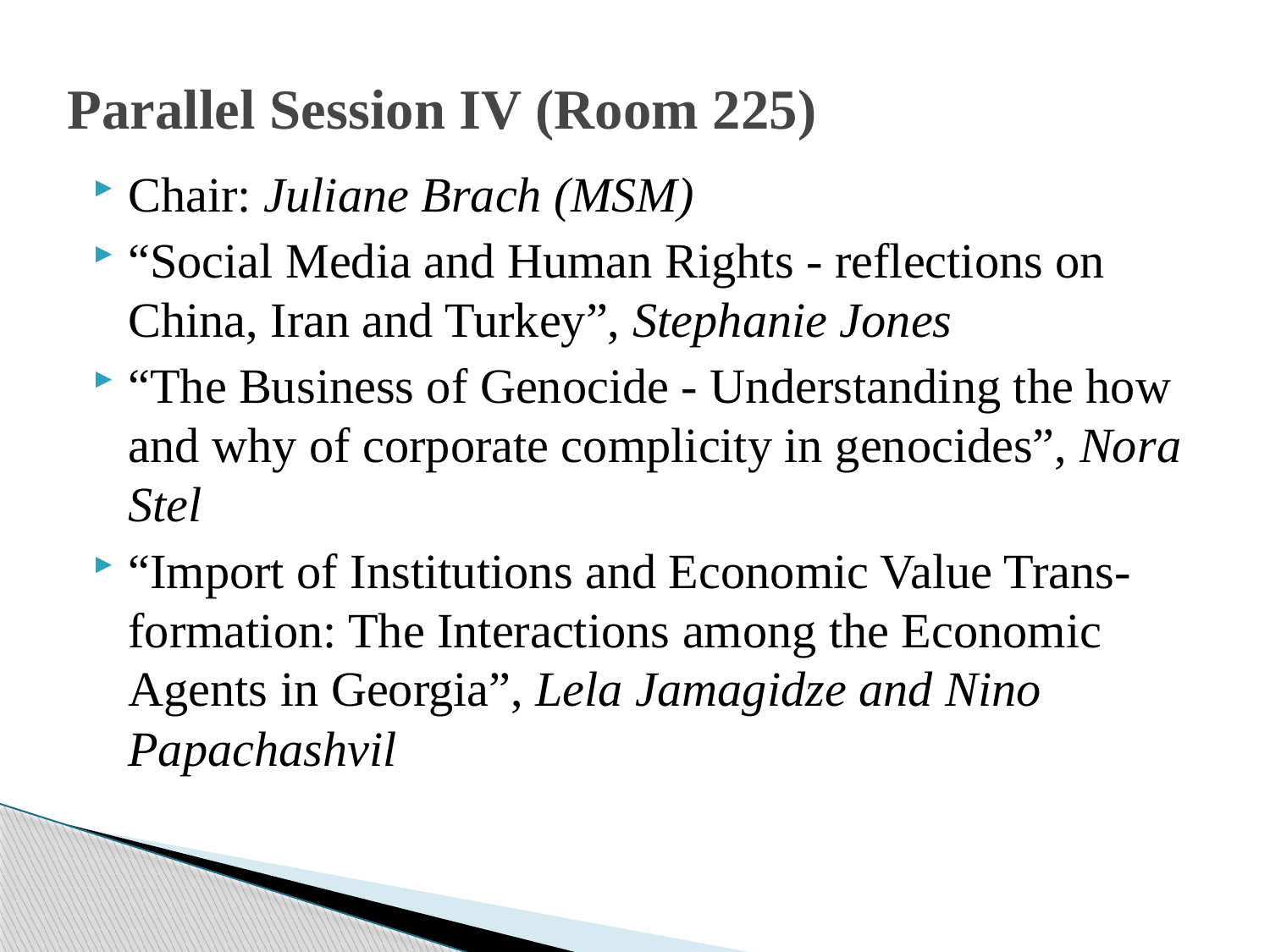

# Parallel Session IV (Room 225)
Chair: Juliane Brach (MSM)
“Social Media and Human Rights - reflections on China, Iran and Turkey”, Stephanie Jones
“The Business of Genocide - Understanding the how and why of corporate complicity in genocides”, Nora Stel
“Import of Institutions and Economic Value Trans-formation: The Interactions among the Economic Agents in Georgia”, Lela Jamagidze and Nino Papachashvil